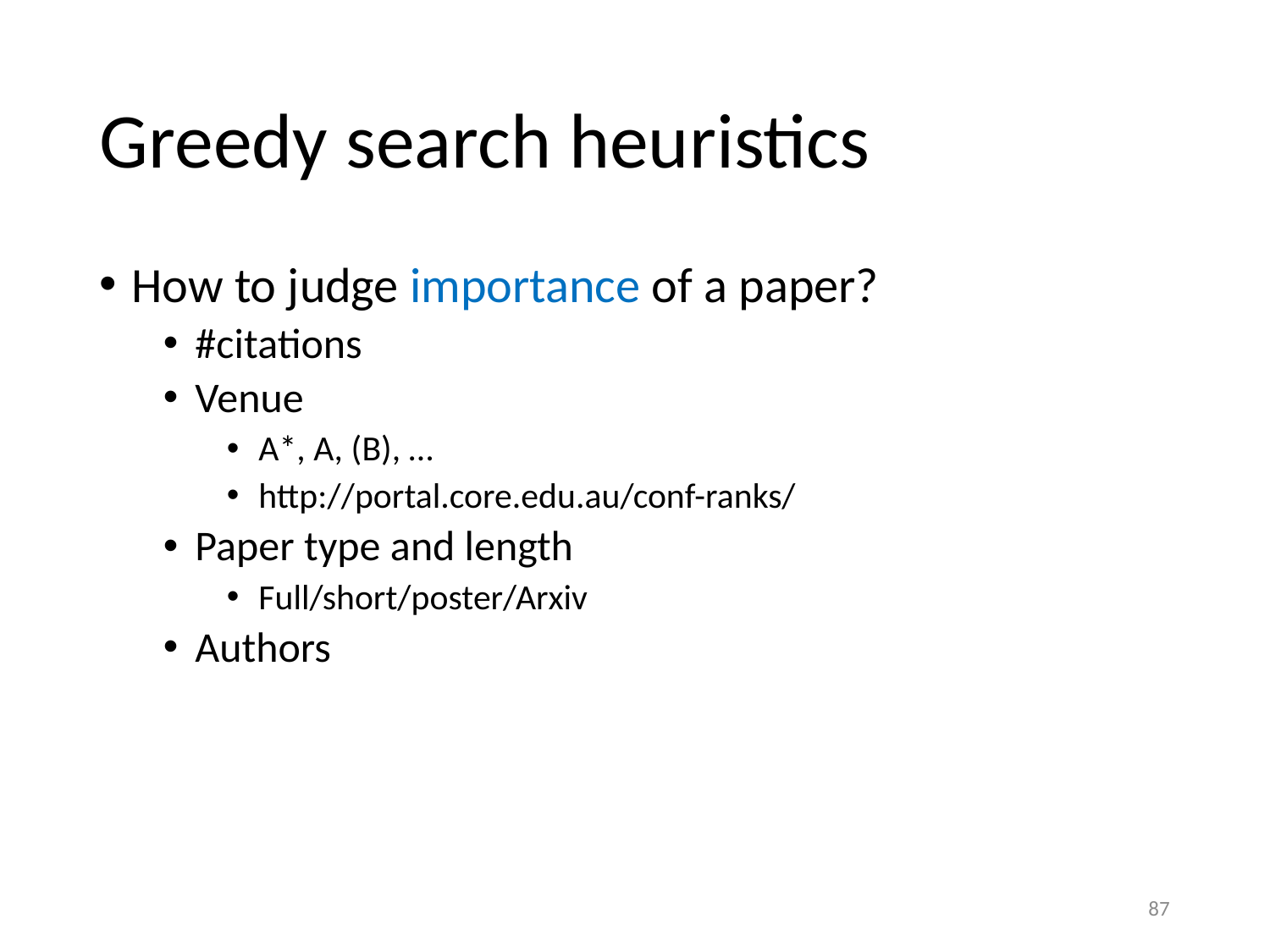

Greedy search heuristics
How to judge importance of a paper?
#citations
Venue
A*, A, (B), …
http://portal.core.edu.au/conf-ranks/
Paper type and length
Full/short/poster/Arxiv
Authors

87